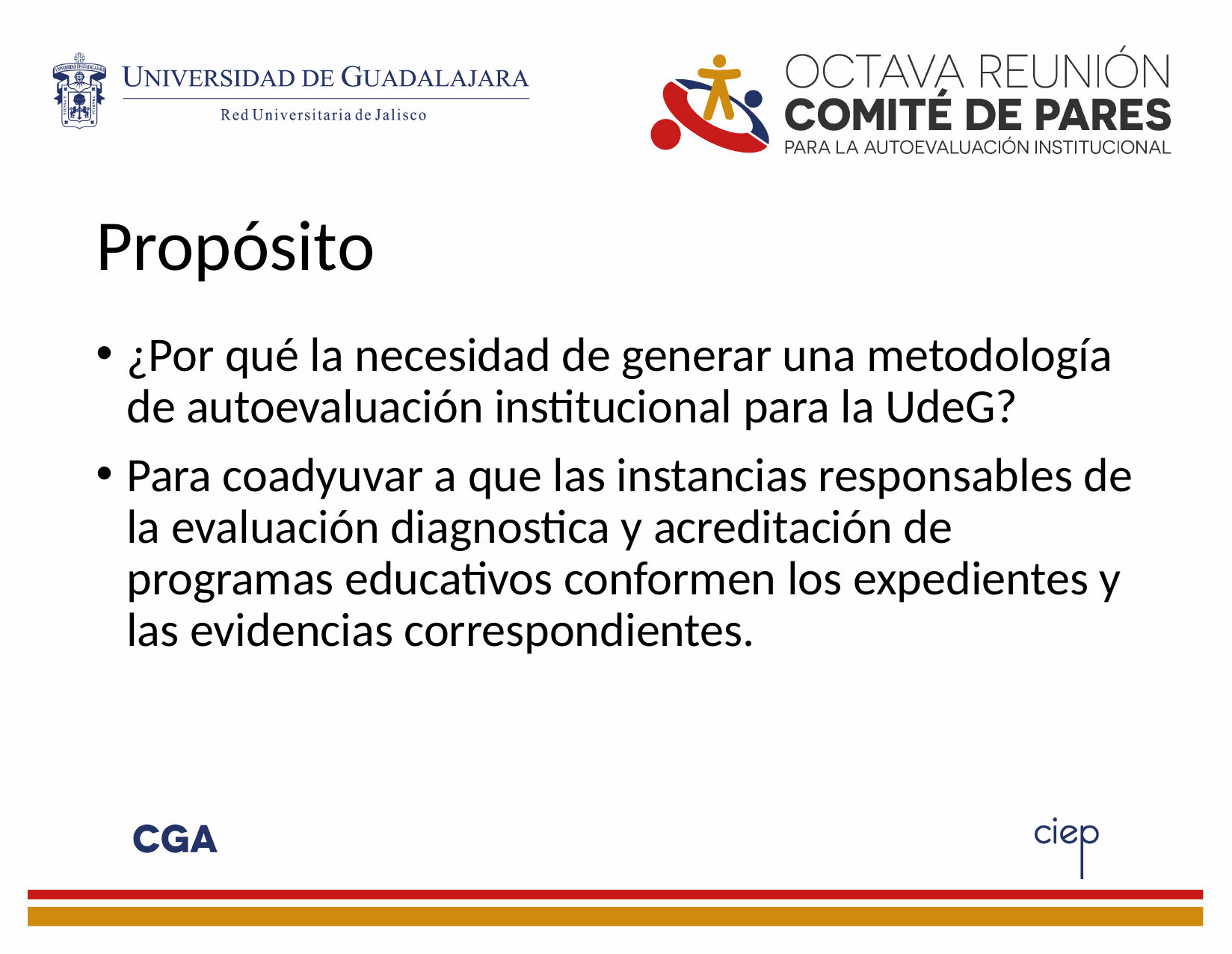

# Propósito
¿Por qué la necesidad de generar una metodología de autoevaluación institucional para la UdeG?
Para coadyuvar a que las instancias responsables de la evaluación diagnostica y acreditación de programas educativos conformen los expedientes y las evidencias correspondientes.